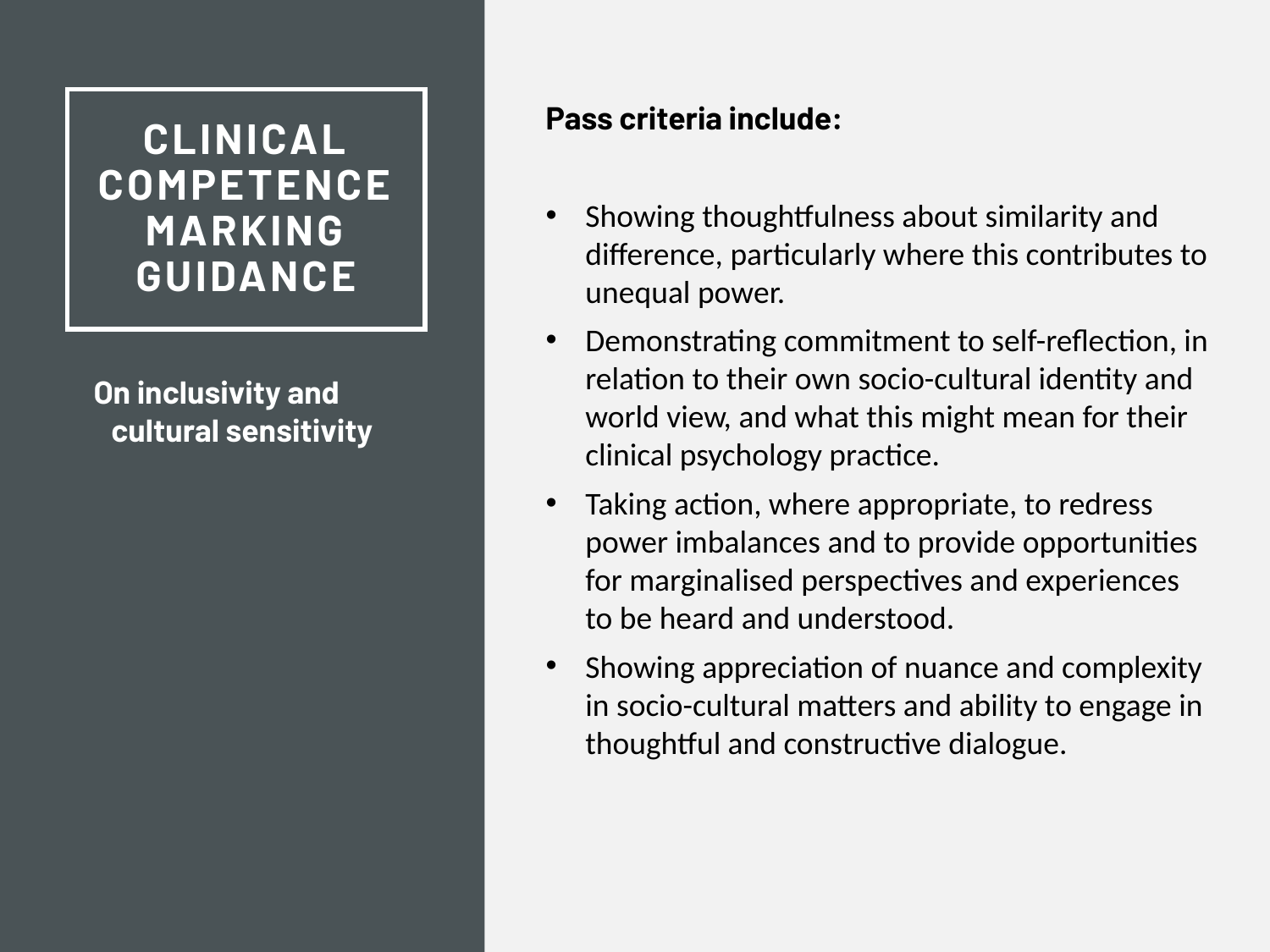

# Clinical competence marking guidance
Pass criteria include:

Showing thoughtfulness about similarity and difference, particularly where this contributes to unequal power.
Demonstrating commitment to self-reflection, in relation to their own socio-cultural identity and world view, and what this might mean for their clinical psychology practice.
Taking action, where appropriate, to redress power imbalances and to provide opportunities for marginalised perspectives and experiences to be heard and understood.
Showing appreciation of nuance and complexity in socio-cultural matters and ability to engage in thoughtful and constructive dialogue.
On inclusivity and         cultural sensitivity